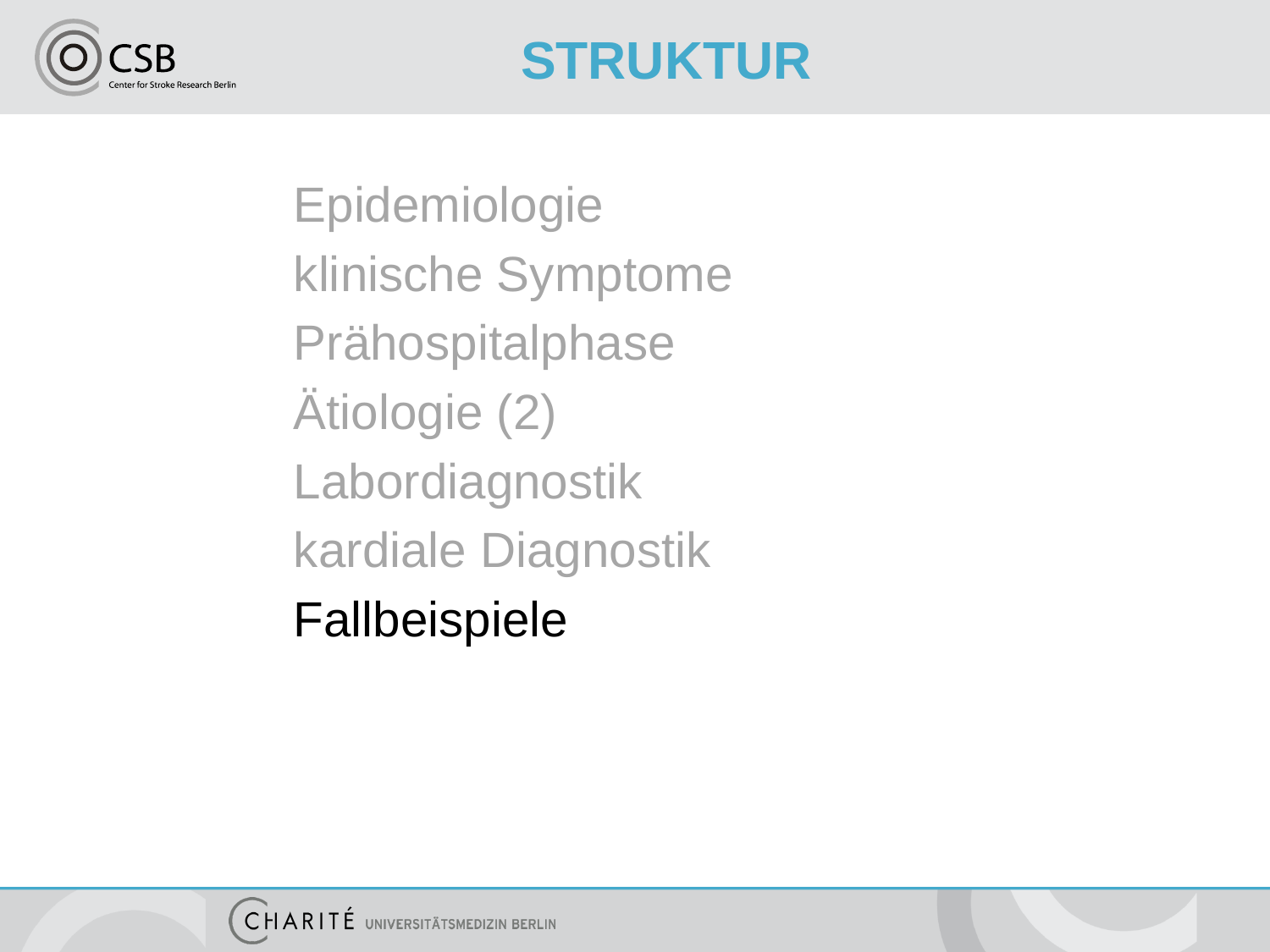

# STRUKTUR
Epidemiologie
klinische Symptome
Prähospitalphase
Ätiologie (2)
Labordiagnostik
kardiale Diagnostik
Fallbeispiele